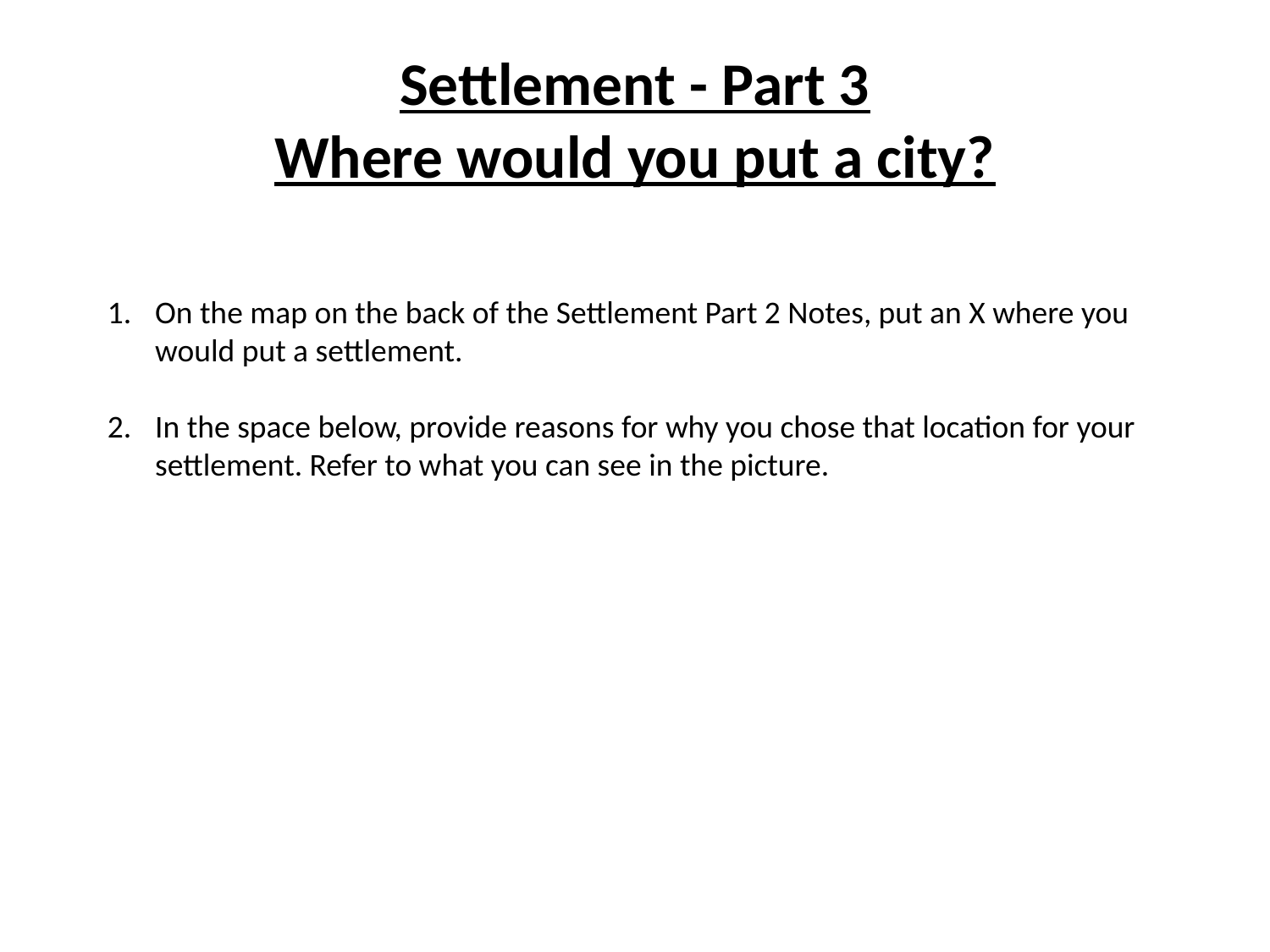

# Settlement - Part 3 Where would you put a city?
On the map on the back of the Settlement Part 2 Notes, put an X where you would put a settlement.

In the space below, provide reasons for why you chose that location for your settlement. Refer to what you can see in the picture.